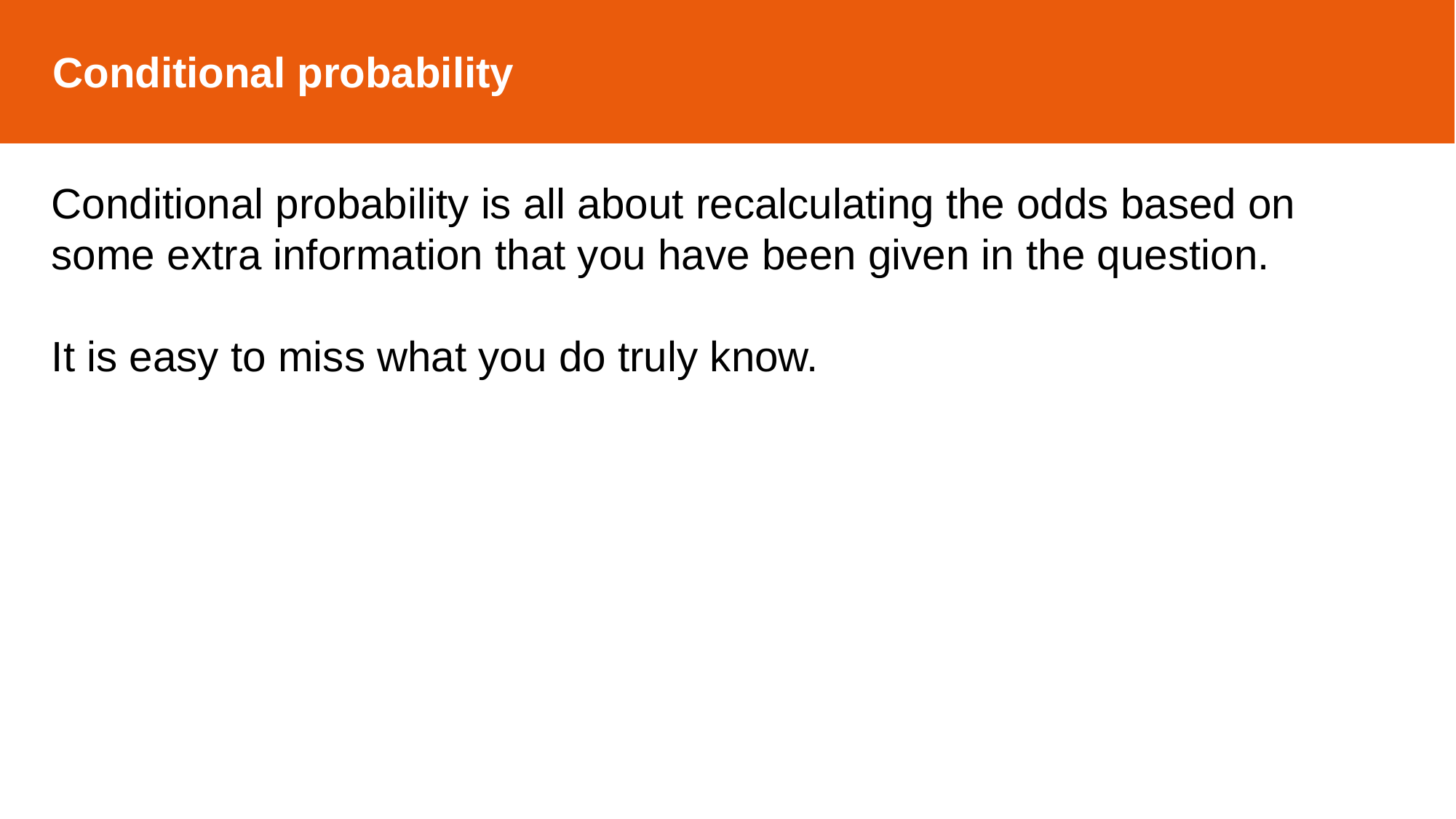

Conditional probability
Conditional probability is all about recalculating the odds based on some extra information that you have been given in the question.

It is easy to miss what you do truly know.